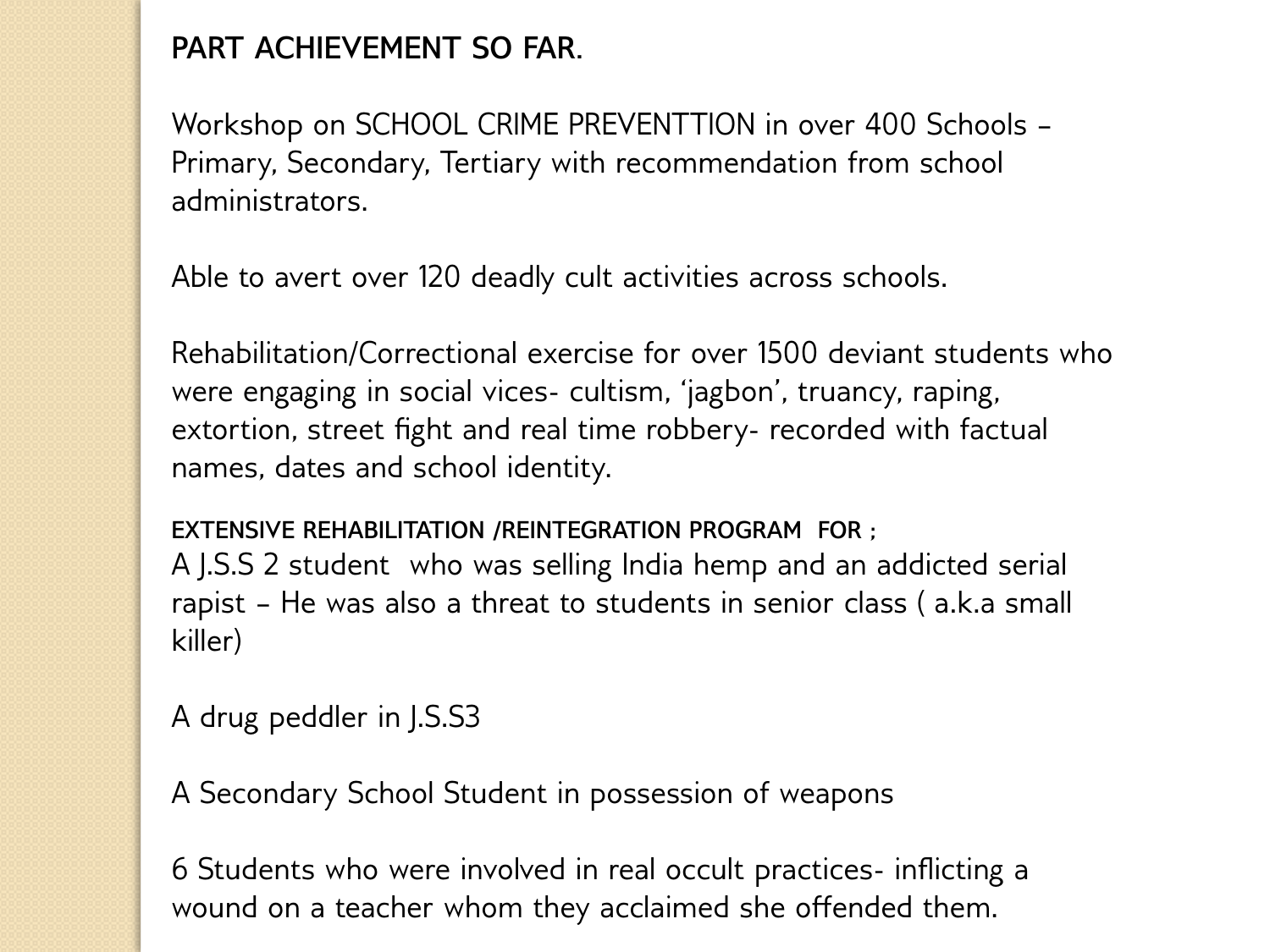

PART ACHIEVEMENT SO FAR.

Workshop on SCHOOL CRIME PREVENTTION in over 400 Schools –
Primary, Secondary, Tertiary with recommendation from school administrators.

Able to avert over 120 deadly cult activities across schools.

Rehabilitation/Correctional exercise for over 1500 deviant students who were engaging in social vices- cultism, ‘jagbon’, truancy, raping, extortion, street fight and real time robbery- recorded with factual names, dates and school identity.

EXTENSIVE REHABILITATION /REINTEGRATION PROGRAM  FOR ;
A J.S.S 2 student  who was selling India hemp and an addicted serial rapist – He was also a threat to students in senior class ( a.k.a small killer)

A drug peddler in J.S.S3

A Secondary School Student in possession of weapons

6 Students who were involved in real occult practices- inflicting a wound on a teacher whom they acclaimed she offended them.